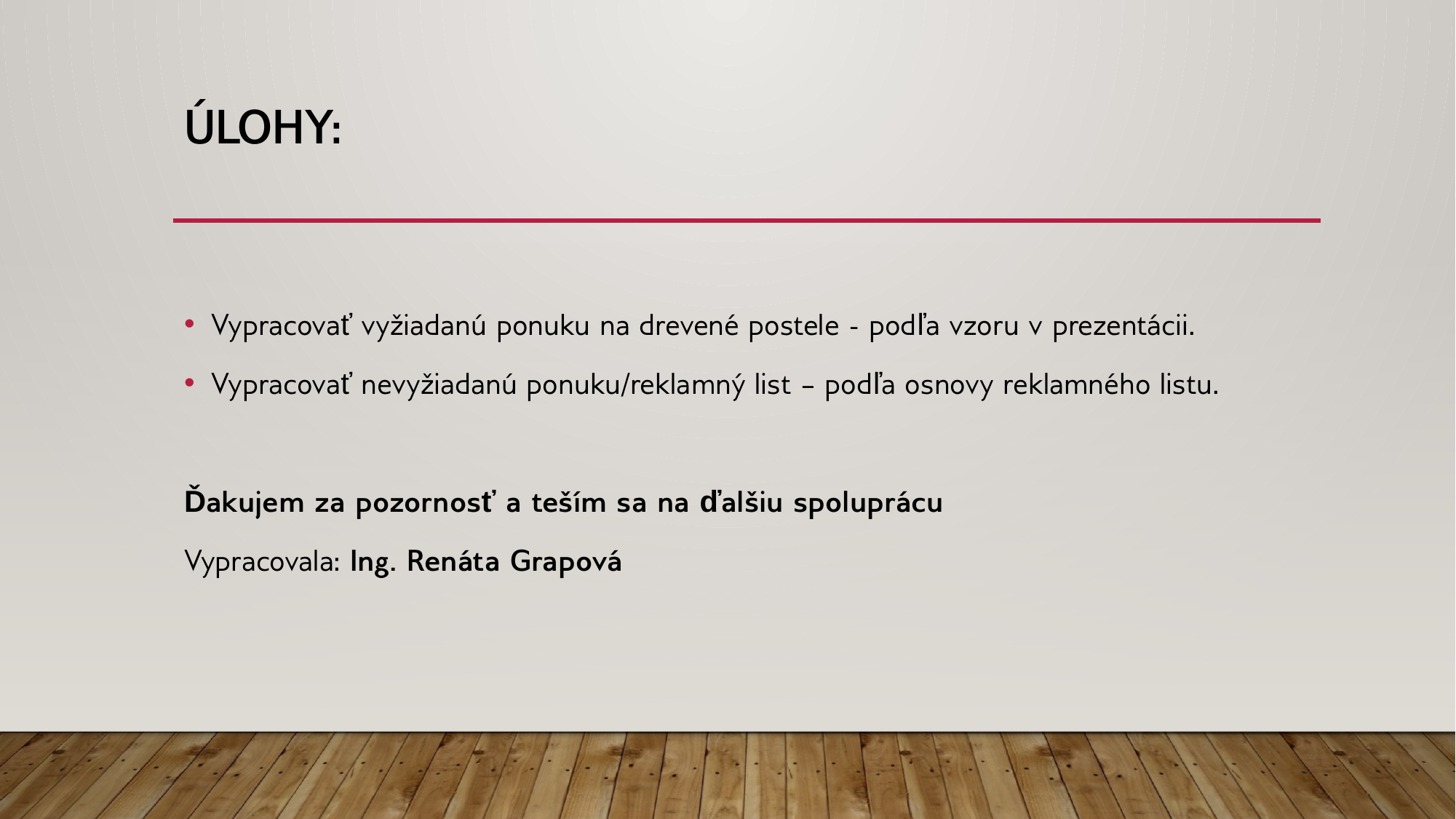

# Úlohy:

Vypracovať vyžiadanú ponuku na drevené postele - podľa vzoru v prezentácii.
Vypracovať nevyžiadanú ponuku/reklamný list – podľa osnovy reklamného listu.

Ďakujem za pozornosť a teším sa na ďalšiu spoluprácu
Vypracovala: Ing. Renáta Grapová